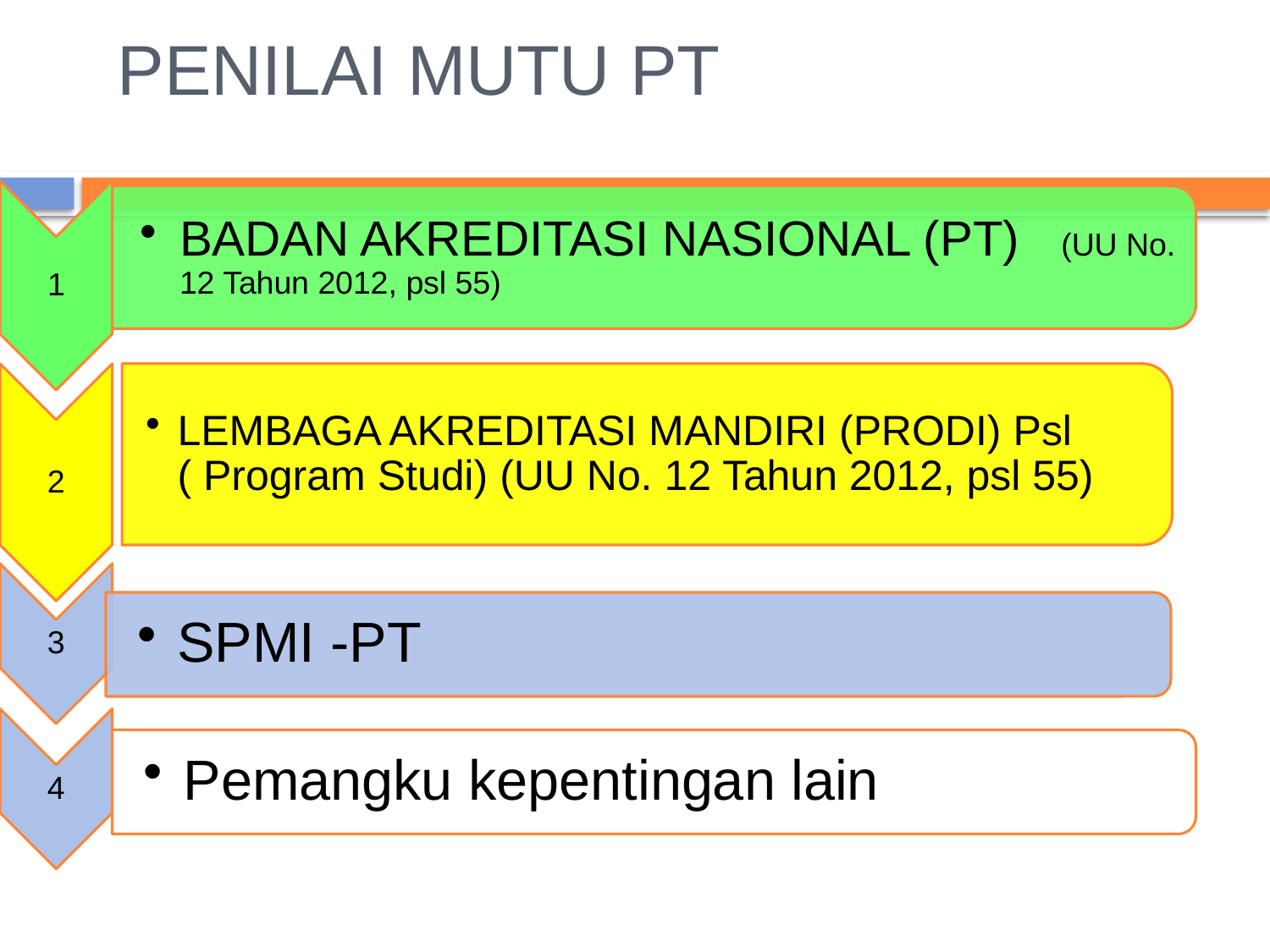

# PENILAI MUTU PT
1
BADAN AKREDITASI NASIONAL (PT)   (UU No. 12 Tahun 2012, psl 55)
2
LEMBAGA AKREDITASI MANDIRI (PRODI) Psl  ( Program Studi) (UU No. 12 Tahun 2012, psl 55)
3
SPMI -PT
4
Pemangku kepentingan lain